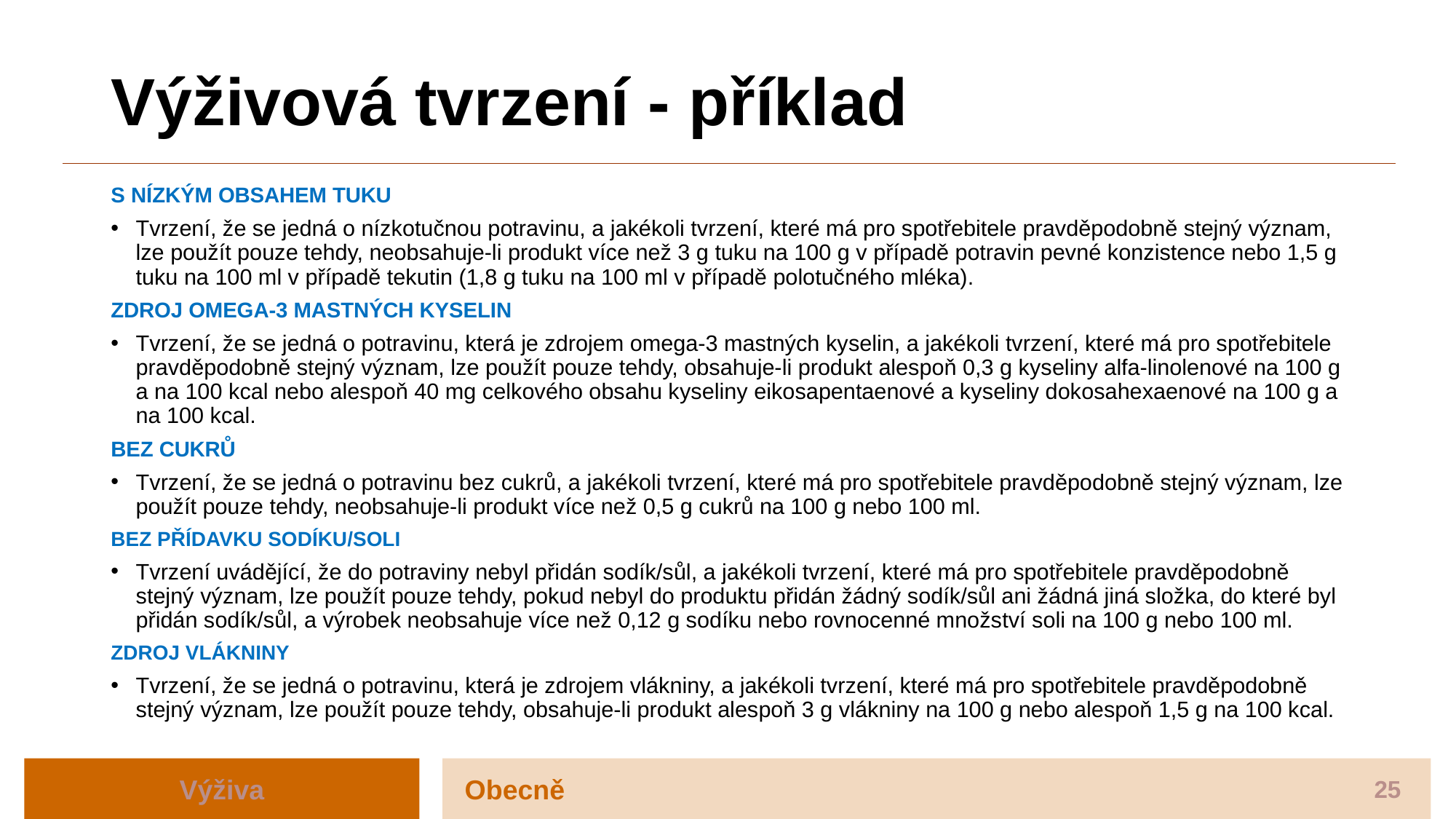

# Výživová tvrzení - příklad
S NÍZKÝM OBSAHEM TUKU
Tvrzení, že se jedná o nízkotučnou potravinu, a jakékoli tvrzení, které má pro spotřebitele pravděpodobně stejný význam, lze použít pouze tehdy, neobsahuje-li produkt více než 3 g tuku na 100 g v případě potravin pevné konzistence nebo 1,5 g tuku na 100 ml v případě tekutin (1,8 g tuku na 100 ml v případě polotučného mléka).
ZDROJ OMEGA-3 MASTNÝCH KYSELIN
Tvrzení, že se jedná o potravinu, která je zdrojem omega-3 mastných kyselin, a jakékoli tvrzení, které má pro spotřebitele pravděpodobně stejný význam, lze použít pouze tehdy, obsahuje-li produkt alespoň 0,3 g kyseliny alfa-linolenové na 100 g a na 100 kcal nebo alespoň 40 mg celkového obsahu kyseliny eikosapentaenové a kyseliny dokosahexaenové na 100 g a na 100 kcal.
BEZ CUKRŮ
Tvrzení, že se jedná o potravinu bez cukrů, a jakékoli tvrzení, které má pro spotřebitele pravděpodobně stejný význam, lze použít pouze tehdy, neobsahuje-li produkt více než 0,5 g cukrů na 100 g nebo 100 ml.
BEZ PŘÍDAVKU SODÍKU/SOLI
Tvrzení uvádějící, že do potraviny nebyl přidán sodík/sůl, a jakékoli tvrzení, které má pro spotřebitele pravděpodobně stejný význam, lze použít pouze tehdy, pokud nebyl do produktu přidán žádný sodík/sůl ani žádná jiná složka, do které byl přidán sodík/sůl, a výrobek neobsahuje více než 0,12 g sodíku nebo rovnocenné množství soli na 100 g nebo 100 ml.
ZDROJ VLÁKNINY
Tvrzení, že se jedná o potravinu, která je zdrojem vlákniny, a jakékoli tvrzení, které má pro spotřebitele pravděpodobně stejný význam, lze použít pouze tehdy, obsahuje-li produkt alespoň 3 g vlákniny na 100 g nebo alespoň 1,5 g na 100 kcal.

Výživa
Obecně
25